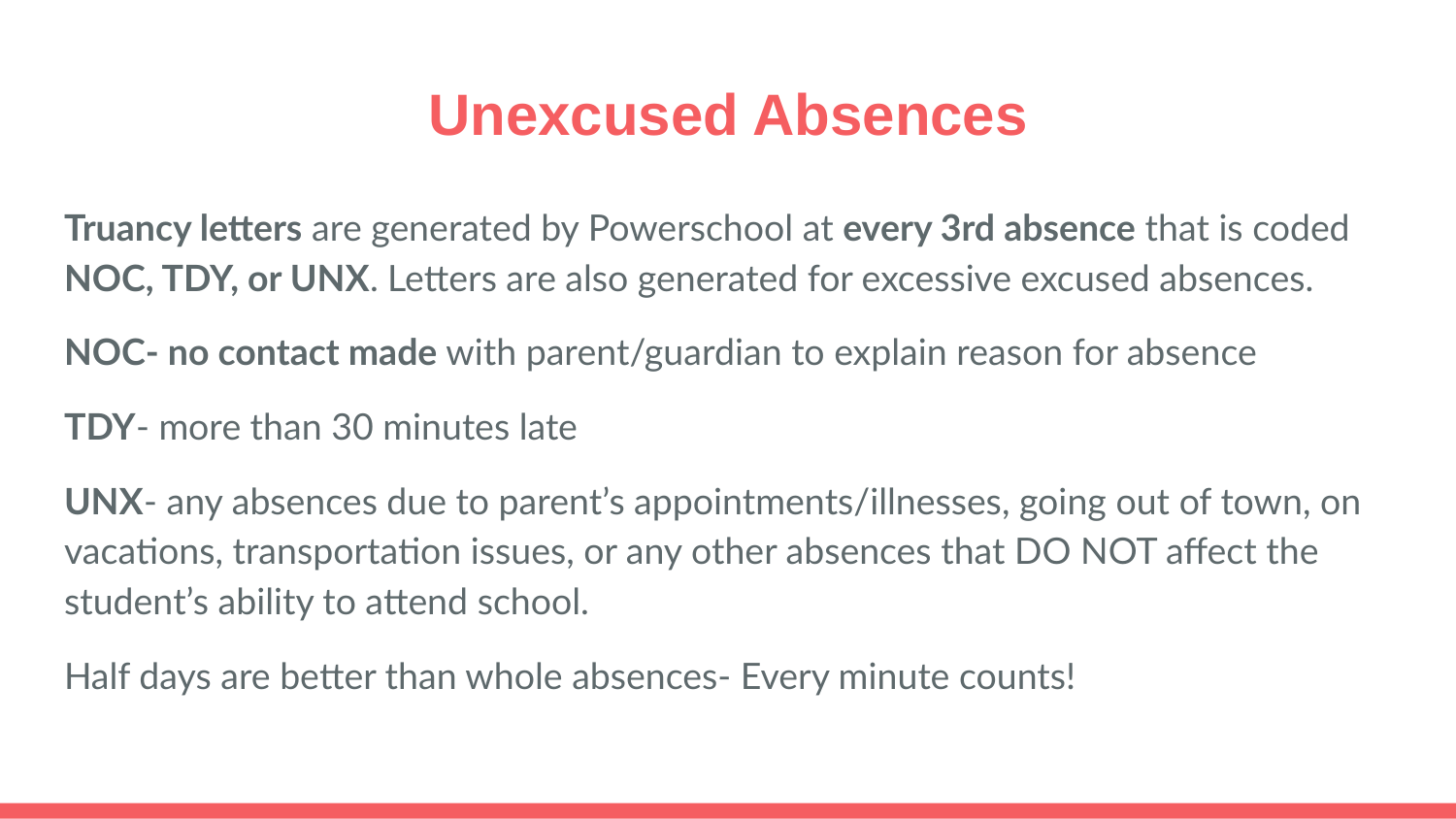

# Unexcused Absences
Truancy letters are generated by Powerschool at every 3rd absence that is coded NOC, TDY, or UNX. Letters are also generated for excessive excused absences.
NOC- no contact made with parent/guardian to explain reason for absence
TDY- more than 30 minutes late
UNX- any absences due to parent’s appointments/illnesses, going out of town, on vacations, transportation issues, or any other absences that DO NOT affect the student’s ability to attend school.
Half days are better than whole absences- Every minute counts!